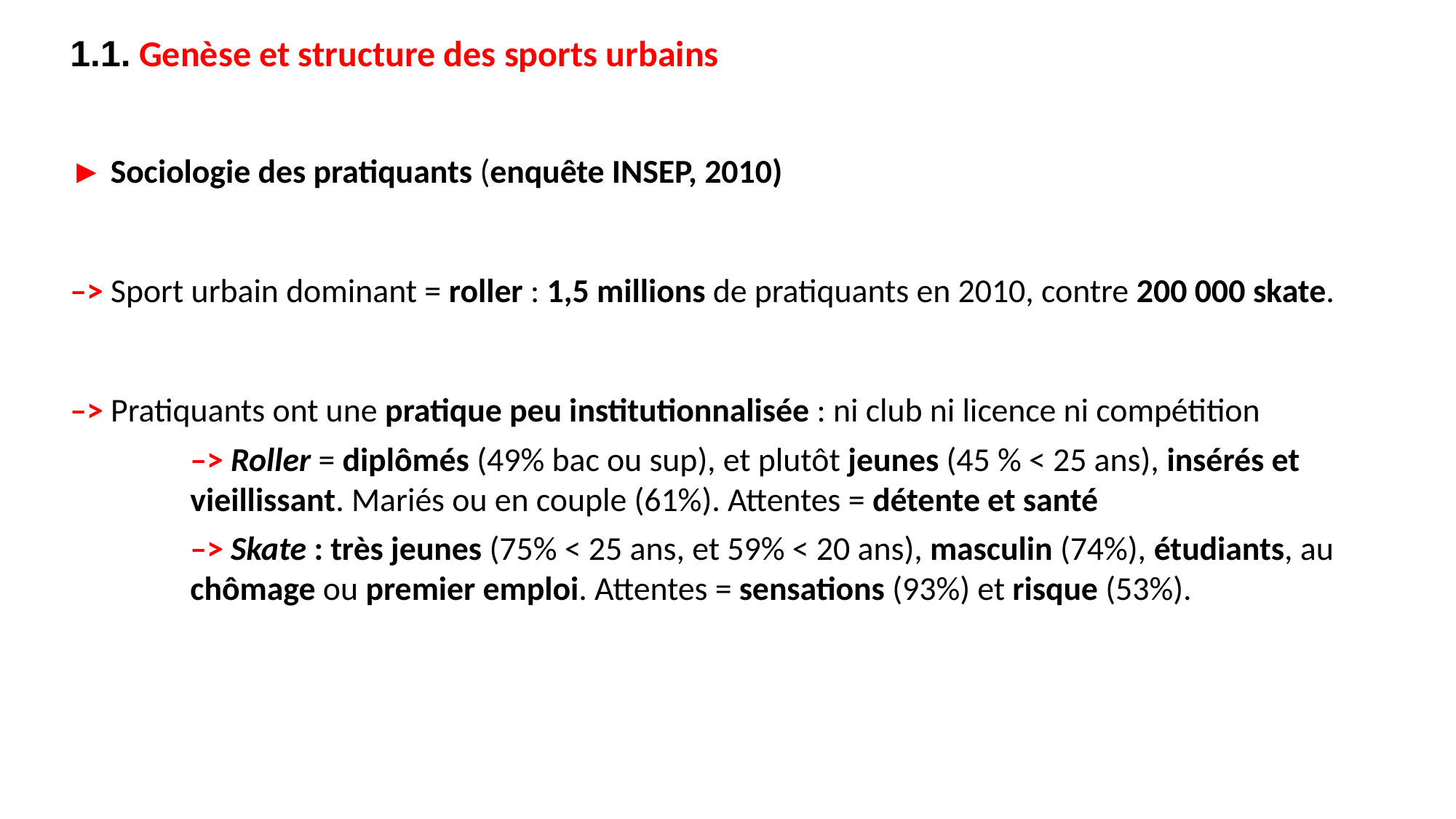

1.1. Genèse et structure des sports urbains

► Sociologie des pratiquants (enquête INSEP, 2010)

–> Sport urbain dominant = roller : 1,5 millions de pratiquants en 2010, contre 200 000 skate.

–> Pratiquants ont une pratique peu institutionnalisée : ni club ni licence ni compétition
–> Roller = diplômés (49% bac ou sup), et plutôt jeunes (45 % < 25 ans), insérés et vieillissant. Mariés ou en couple (61%). Attentes = détente et santé
–> Skate : très jeunes (75% < 25 ans, et 59% < 20 ans), masculin (74%), étudiants, au chômage ou premier emploi. Attentes = sensations (93%) et risque (53%).